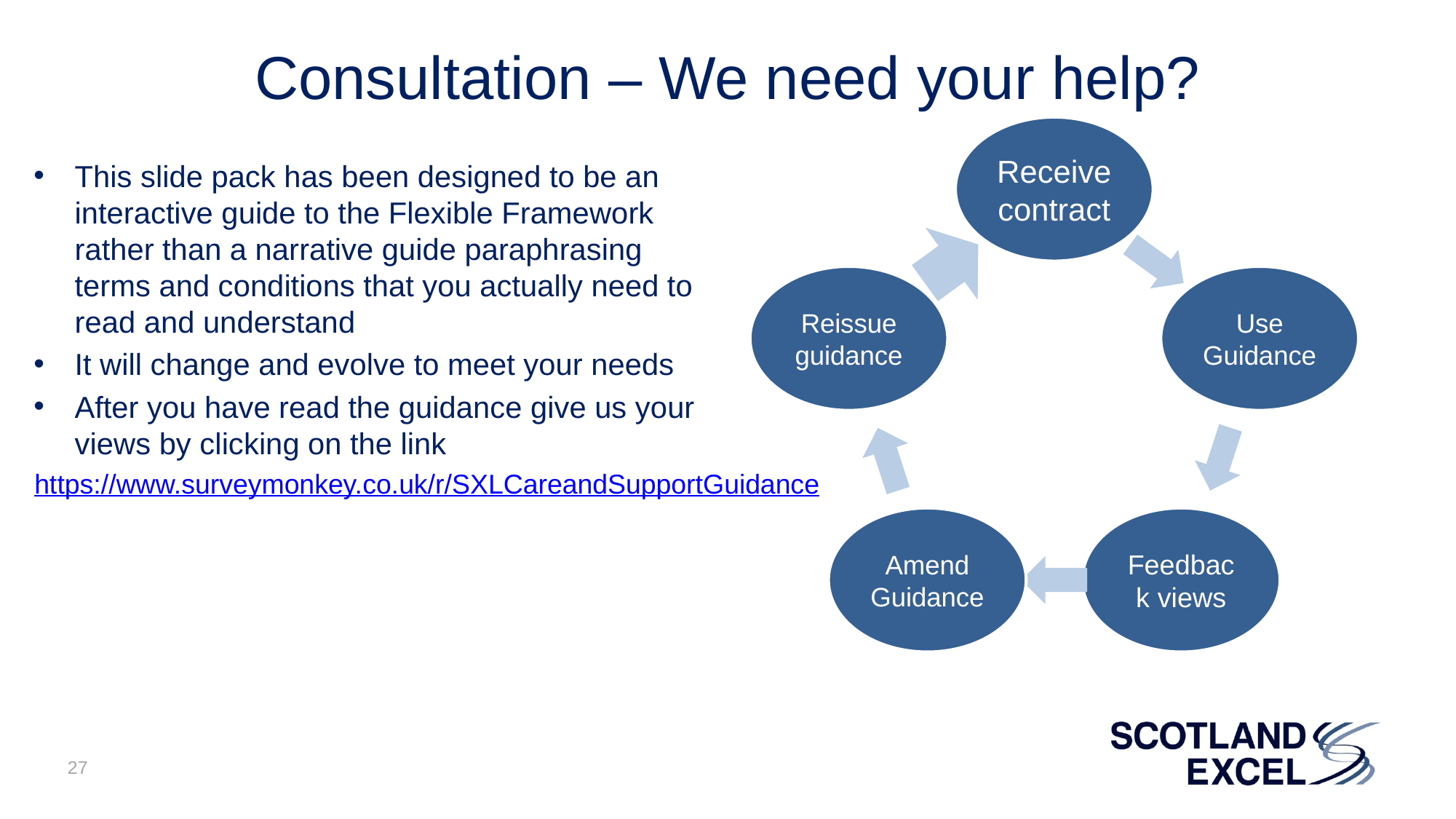

# Consultation – We need your help?
Receive contract
Use Guidance
Feedback views
Amend Guidance
Reissue guidance
This slide pack has been designed to be an interactive guide to the Flexible Framework rather than a narrative guide paraphrasing terms and conditions that you actually need to read and understand
It will change and evolve to meet your needs
After you have read the guidance give us your views by clicking on the link
https://www.surveymonkey.co.uk/r/SXLCareandSupportGuidance